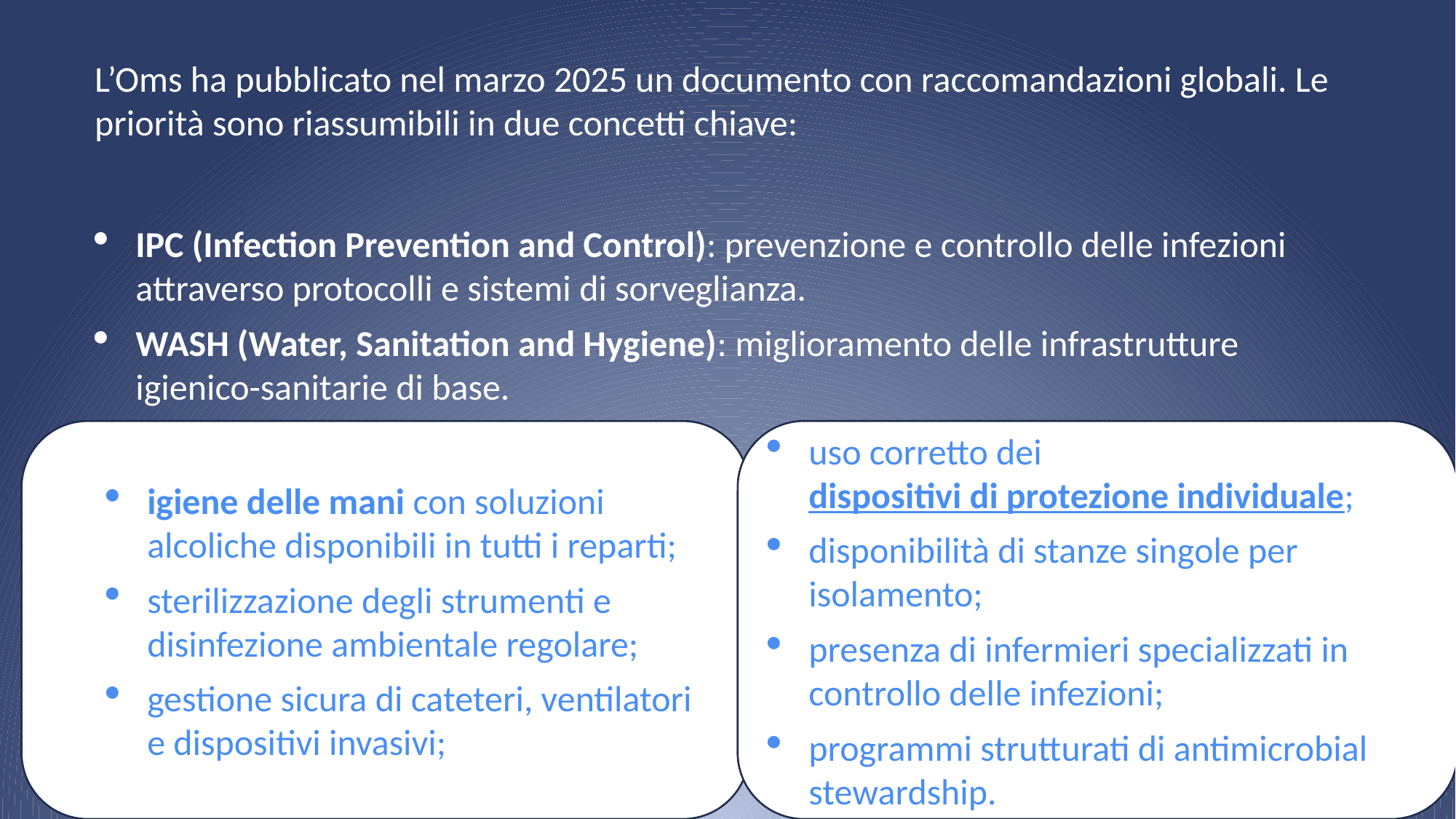

L’Oms ha pubblicato nel marzo 2025 un documento con raccomandazioni globali. Le priorità sono riassumibili in due concetti chiave:

IPC (Infection Prevention and Control): prevenzione e controllo delle infezioni attraverso protocolli e sistemi di sorveglianza.
WASH (Water, Sanitation and Hygiene): miglioramento delle infrastrutture igienico-sanitarie di base.

uso corretto dei dispositivi di protezione individuale;
disponibilità di stanze singole per isolamento;
presenza di infermieri specializzati in controllo delle infezioni;
programmi strutturati di antimicrobial stewardship.
igiene delle mani con soluzioni alcoliche disponibili in tutti i reparti;
sterilizzazione degli strumenti e disinfezione ambientale regolare;
gestione sicura di cateteri, ventilatori e dispositivi invasivi;